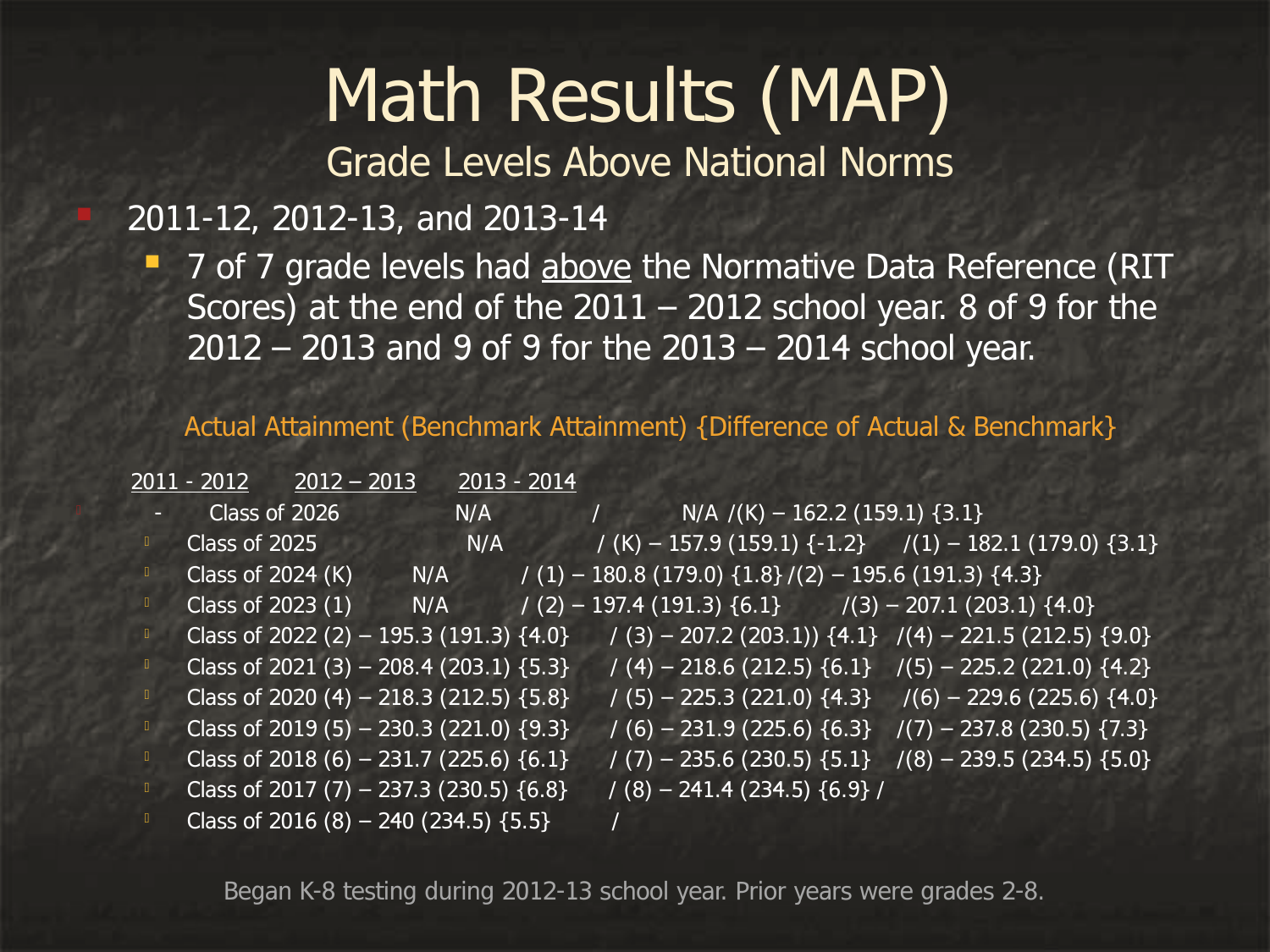

# Math Results (MAP) Grade Levels Above National Norms
2011-12, 2012-13, and 2013-14
7 of 7 grade levels had above the Normative Data Reference (RIT Scores) at the end of the 2011 – 2012 school year. 8 of 9 for the 2012 – 2013 and 9 of 9 for the 2013 – 2014 school year.

Actual Attainment (Benchmark Attainment) {Difference of Actual & Benchmark}

			2011 - 2012		2012 – 2013			2013 - 2014
    -       Class of 2026	             	N/A               /            N/A		/(K) – 162.2 (159.1) {3.1}
Class of 2025                 	 N/A              / (K) – 157.9 (159.1) {-1.2}  	 /(1) – 182.1 (179.0) {3.1}
Class of 2024 (K) 	 N/A  	 / (1) – 180.8 (179.0) {1.8}	/(2) – 195.6 (191.3) {4.3}
Class of 2023 (1) 	 N/A  	 / (2) – 197.4 (191.3) {6.1}    	/(3) – 207.1 (203.1) {4.0}
Class of 2022 (2) – 195.3 (191.3) {4.0}      / (3) – 207.2 (203.1)) {4.1}  	/(4) – 221.5 (212.5) {9.0}
Class of 2021 (3) – 208.4 (203.1) {5.3}      / (4) – 218.6 (212.5) {6.1}   	/(5) – 225.2 (221.0) {4.2}
Class of 2020 (4) – 218.3 (212.5) {5.8}      / (5) – 225.3 (221.0) {4.3}  	 /(6) – 229.6 (225.6) {4.0}
Class of 2019 (5) – 230.3 (221.0) {9.3}      / (6) – 231.9 (225.6) {6.3}   	/(7) – 237.8 (230.5) {7.3}
Class of 2018 (6) – 231.7 (225.6) {6.1}      / (7) – 235.6 (230.5) {5.1}   	/(8) – 239.5 (234.5) {5.0}
Class of 2017 (7) – 237.3 (230.5) {6.8}      / (8) – 241.4 (234.5) {6.9} /
Class of 2016 (8) – 240 (234.5) {5.5}         /
Began K-8 testing during 2012-13 school year. Prior years were grades 2-8.